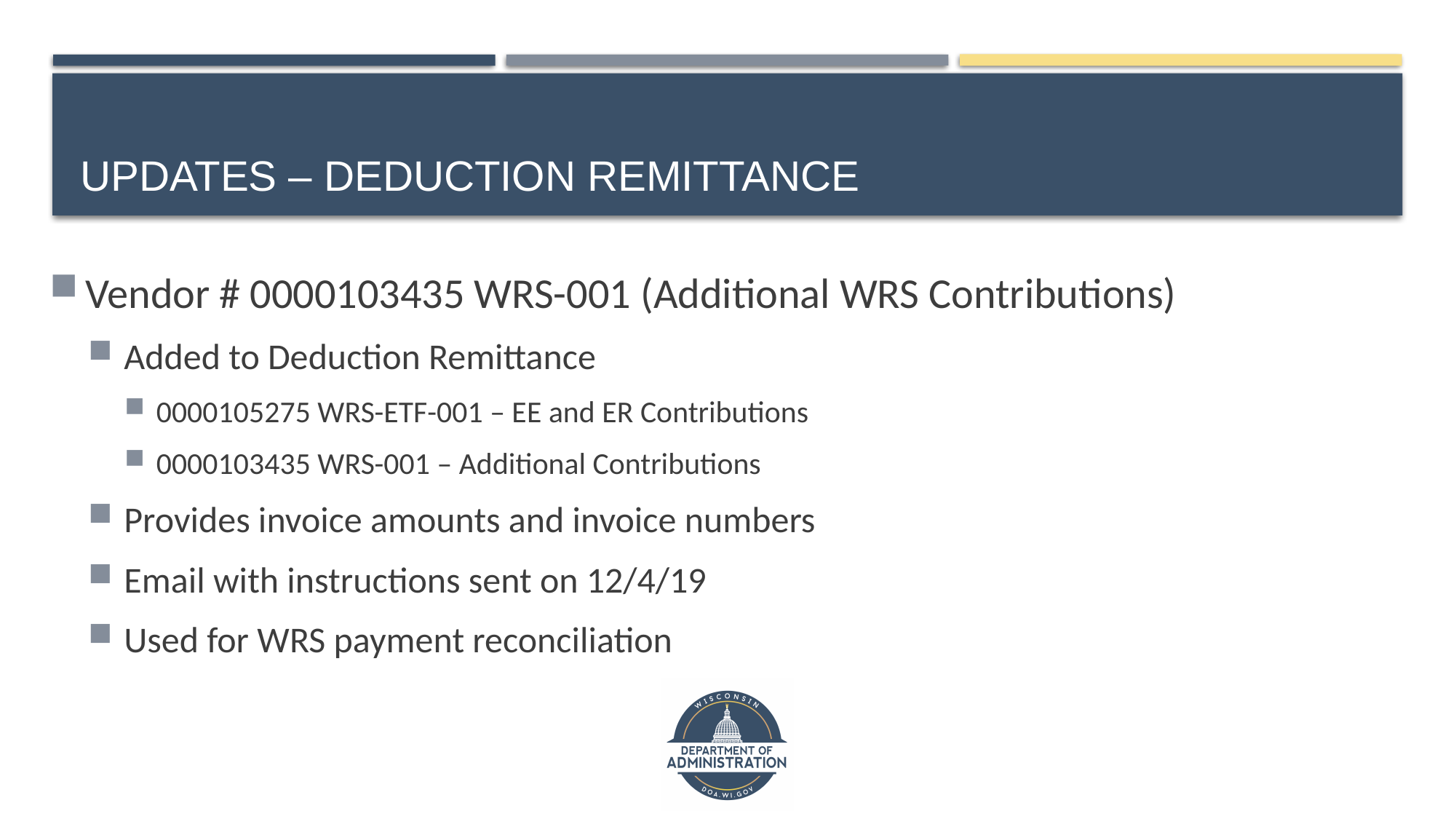

# Updates – Deduction Remittance
Vendor # 0000103435 WRS-001 (Additional WRS Contributions)
Added to Deduction Remittance
0000105275 WRS-ETF-001 – EE and ER Contributions
0000103435 WRS-001 – Additional Contributions
Provides invoice amounts and invoice numbers
Email with instructions sent on 12/4/19
Used for WRS payment reconciliation